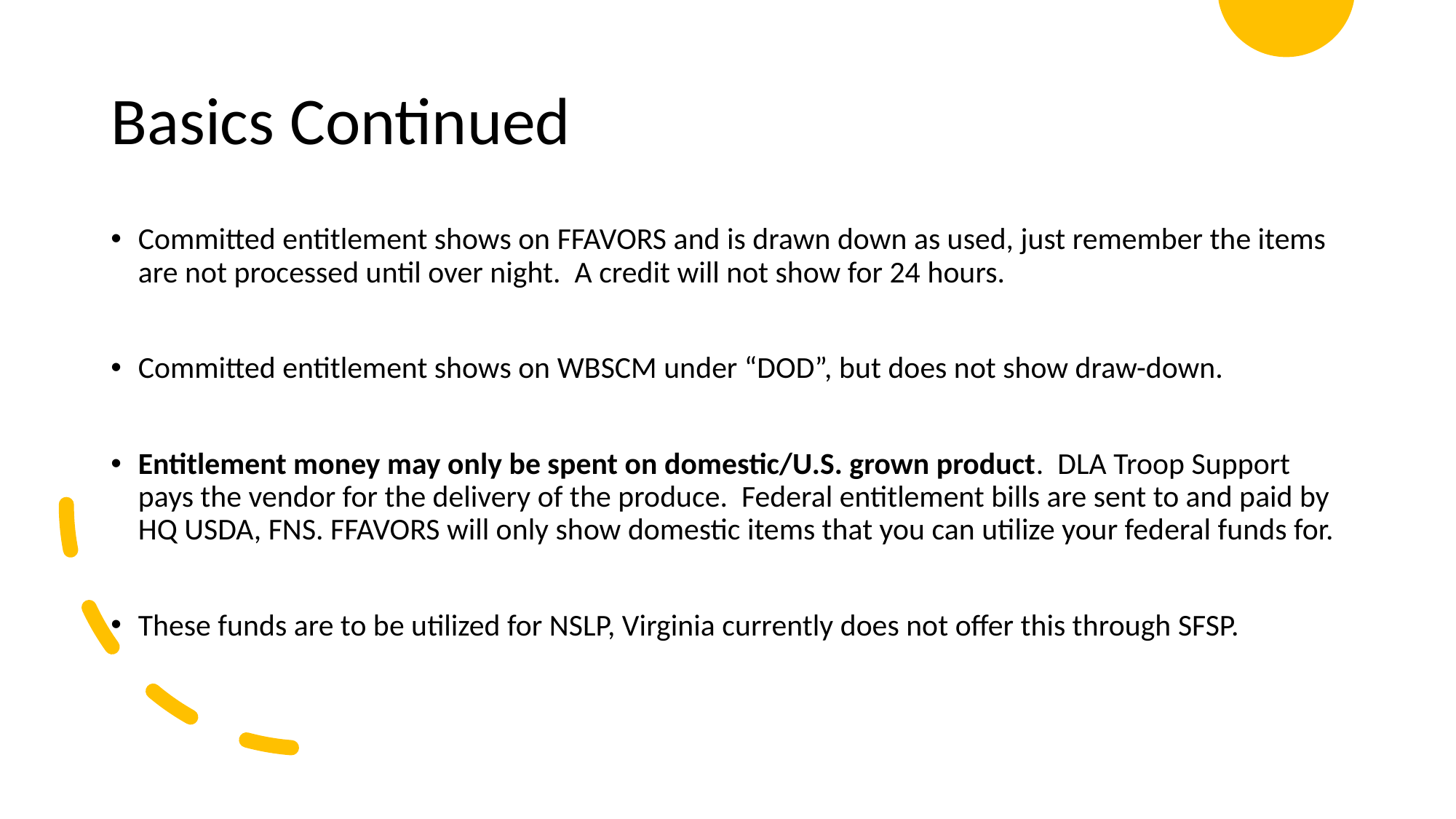

# Basics Continued
Committed entitlement shows on FFAVORS and is drawn down as used, just remember the items are not processed until over night.  A credit will not show for 24 hours.

Committed entitlement shows on WBSCM under “DOD”, but does not show draw-down.

Entitlement money may only be spent on domestic/U.S. grown product.  DLA Troop Support pays the vendor for the delivery of the produce.  Federal entitlement bills are sent to and paid by HQ USDA, FNS. FFAVORS will only show domestic items that you can utilize your federal funds for.

These funds are to be utilized for NSLP, Virginia currently does not offer this through SFSP.